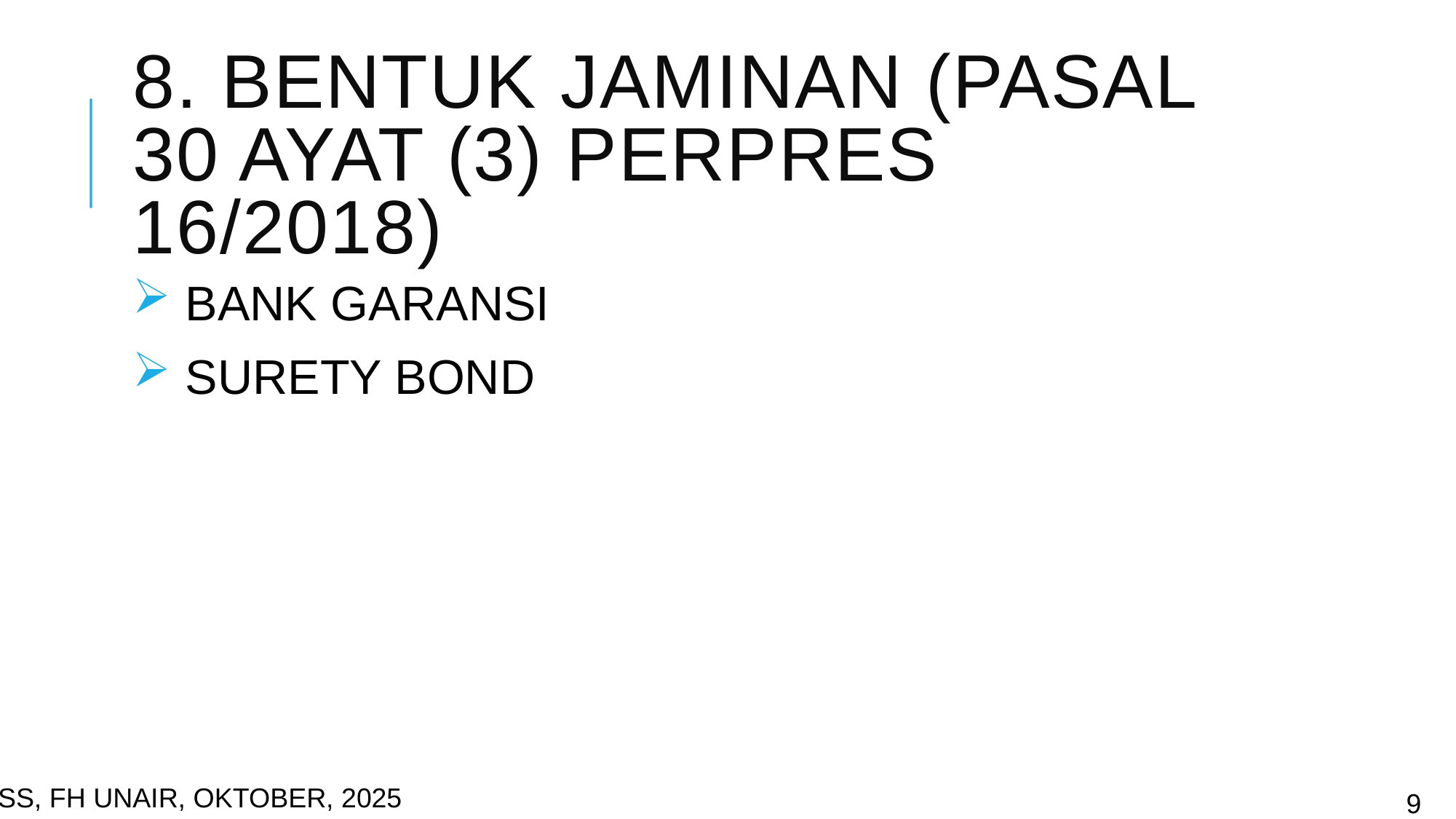

# 8. BENTUK JAMINAN (PASAL 30 AYAT (3) PERPRES 16/2018)
 BANK GARANSI
 SURETY BOND
YSS, FH UNAIR, OKTOBER, 2025
9